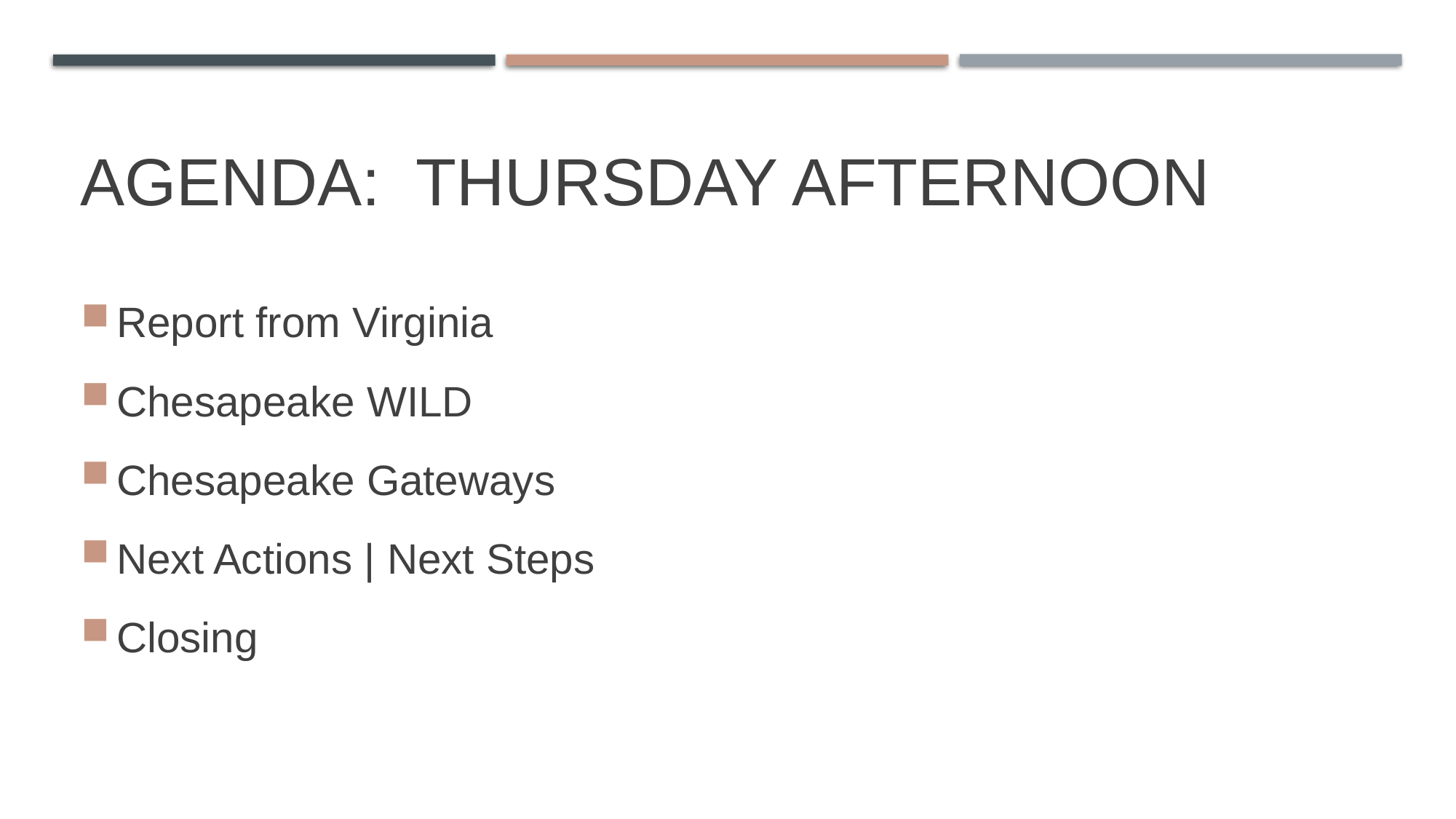

# Agenda:  Thursday afternoon
Report from Virginia
Chesapeake WILD
Chesapeake Gateways
Next Actions | Next Steps
Closing